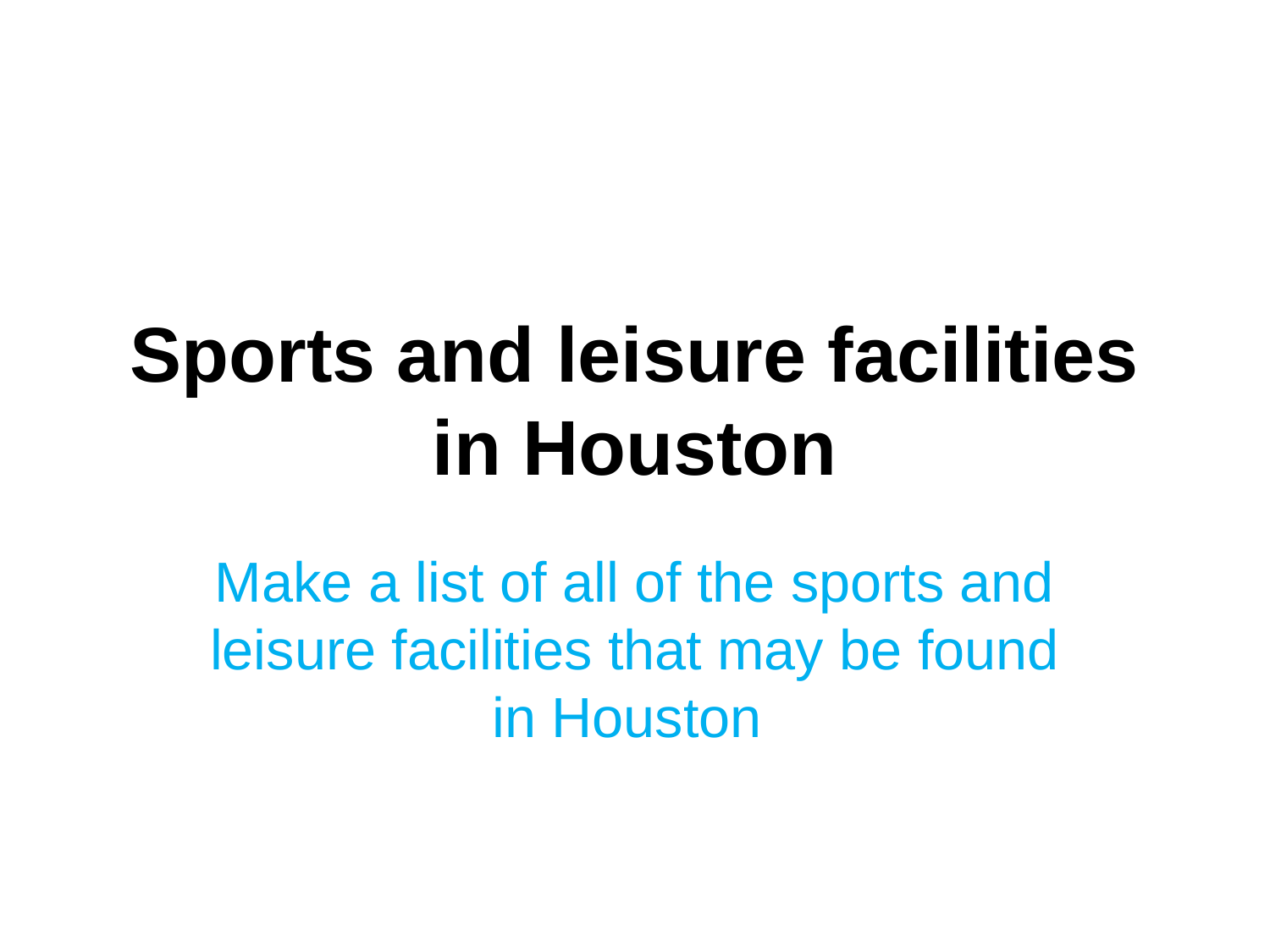

# Sports and leisure facilities in Houston
Make a list of all of the sports and leisure facilities that may be found in Houston